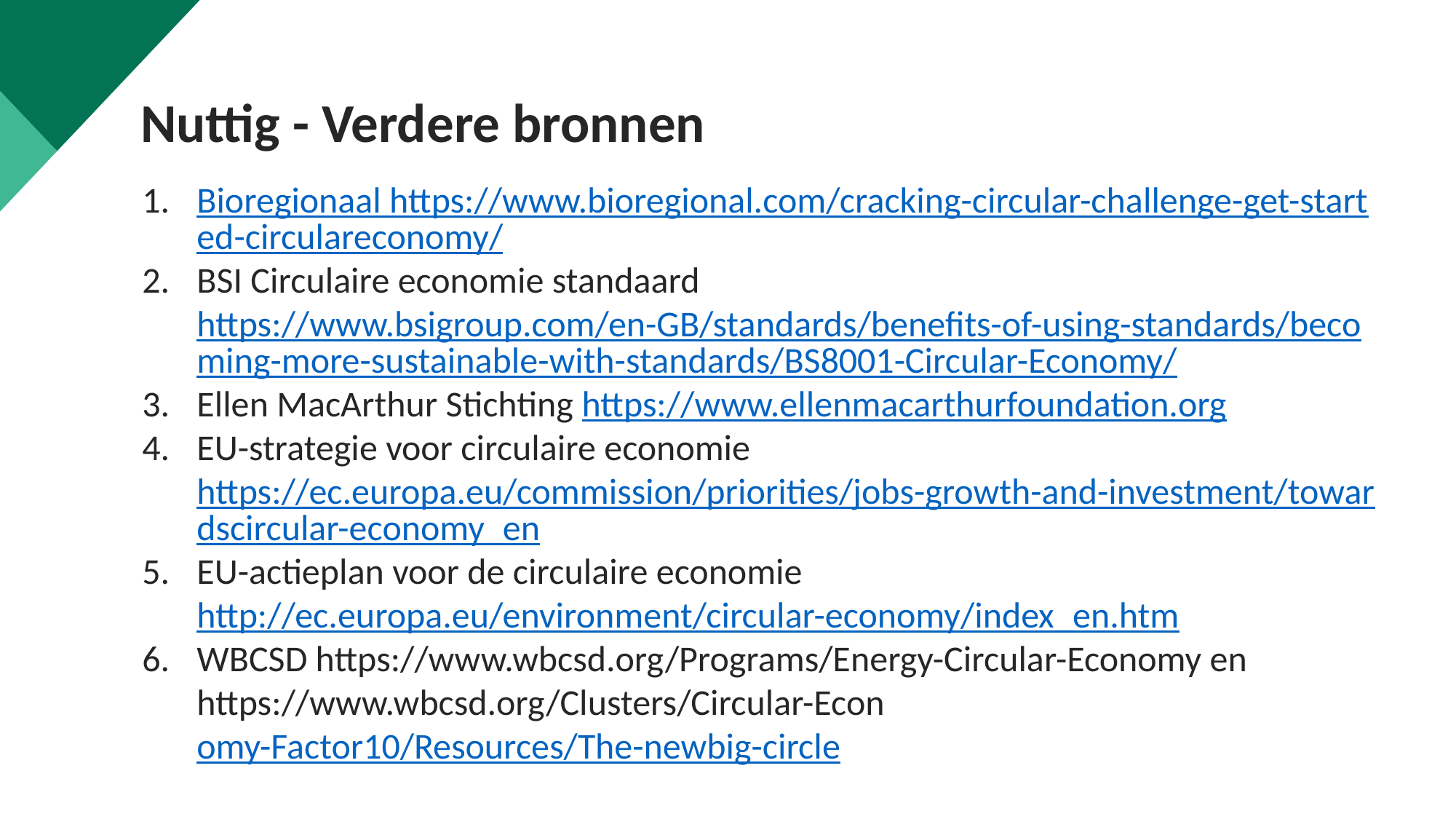

Nuttig - Verdere bronnen
Bioregionaal https://www.bioregional.com/cracking-circular-challenge-get-started-circulareconomy/
BSI Circulaire economie standaard https://www.bsigroup.com/en-GB/standards/benefits-of-using-standards/becoming-more-sustainable-with-standards/BS8001-Circular-Economy/
Ellen MacArthur Stichting https://www.ellenmacarthurfoundation.org
EU-strategie voor circulaire economie https://ec.europa.eu/commission/priorities/jobs-growth-and-investment/towardscircular-economy_en
EU-actieplan voor de circulaire economie http://ec.europa.eu/environment/circular-economy/index_en.htm
WBCSD https://www.wbcsd.org/Programs/Energy-Circular-Economy en https://www.wbcsd.org/Clusters/Circular-Economy-Factor10/Resources/The-newbig-circle